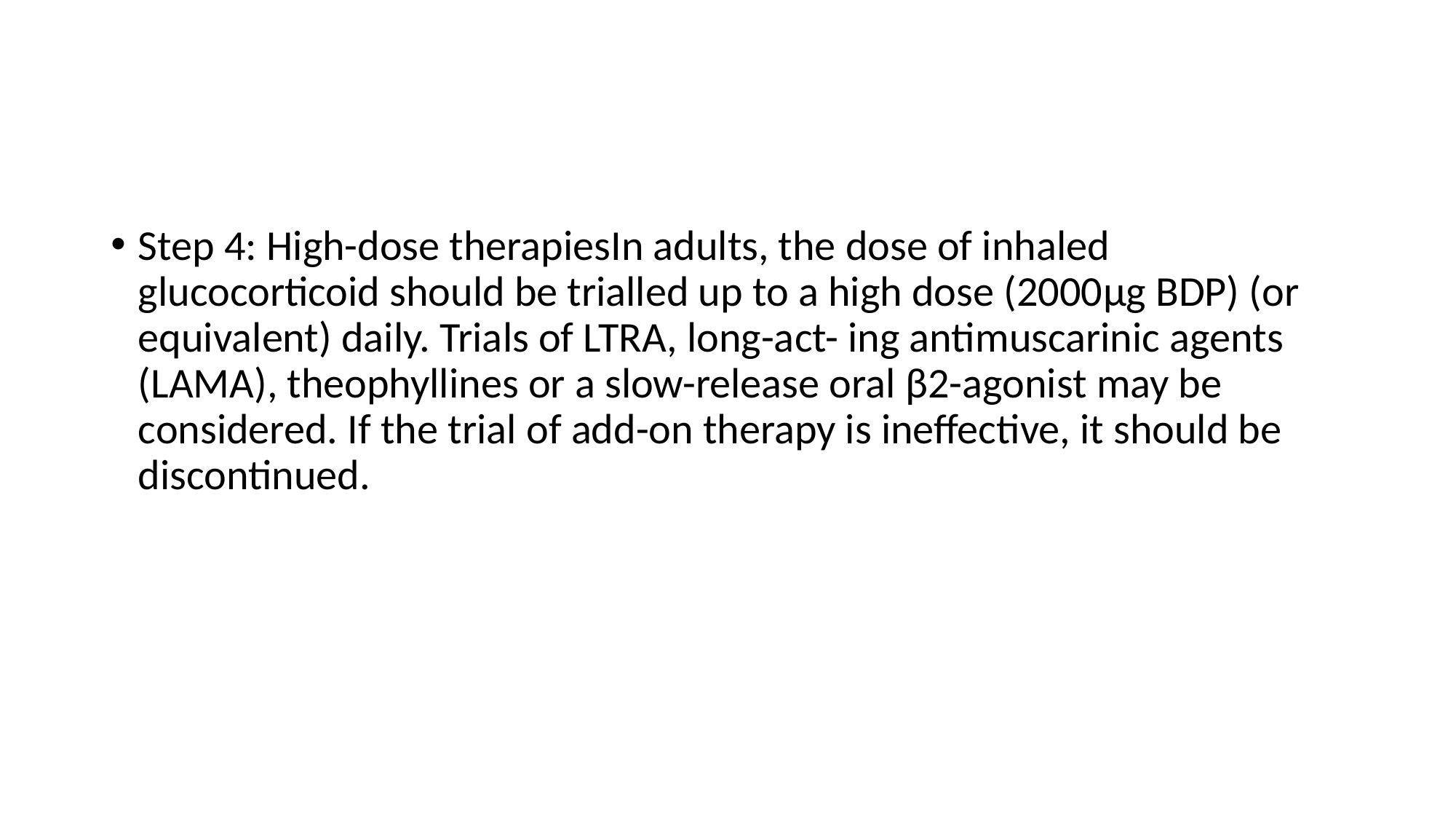

#
Step 4: High-dose therapiesIn adults, the dose of inhaled glucocorticoid should be trialled up to a high dose (2000μg BDP) (or equivalent) daily. Trials of LTRA, long-act- ing antimuscarinic agents (LAMA), theophyllines or a slow-release oral β2-agonist may be considered. If the trial of add-on therapy is ineffective, it should be discontinued.